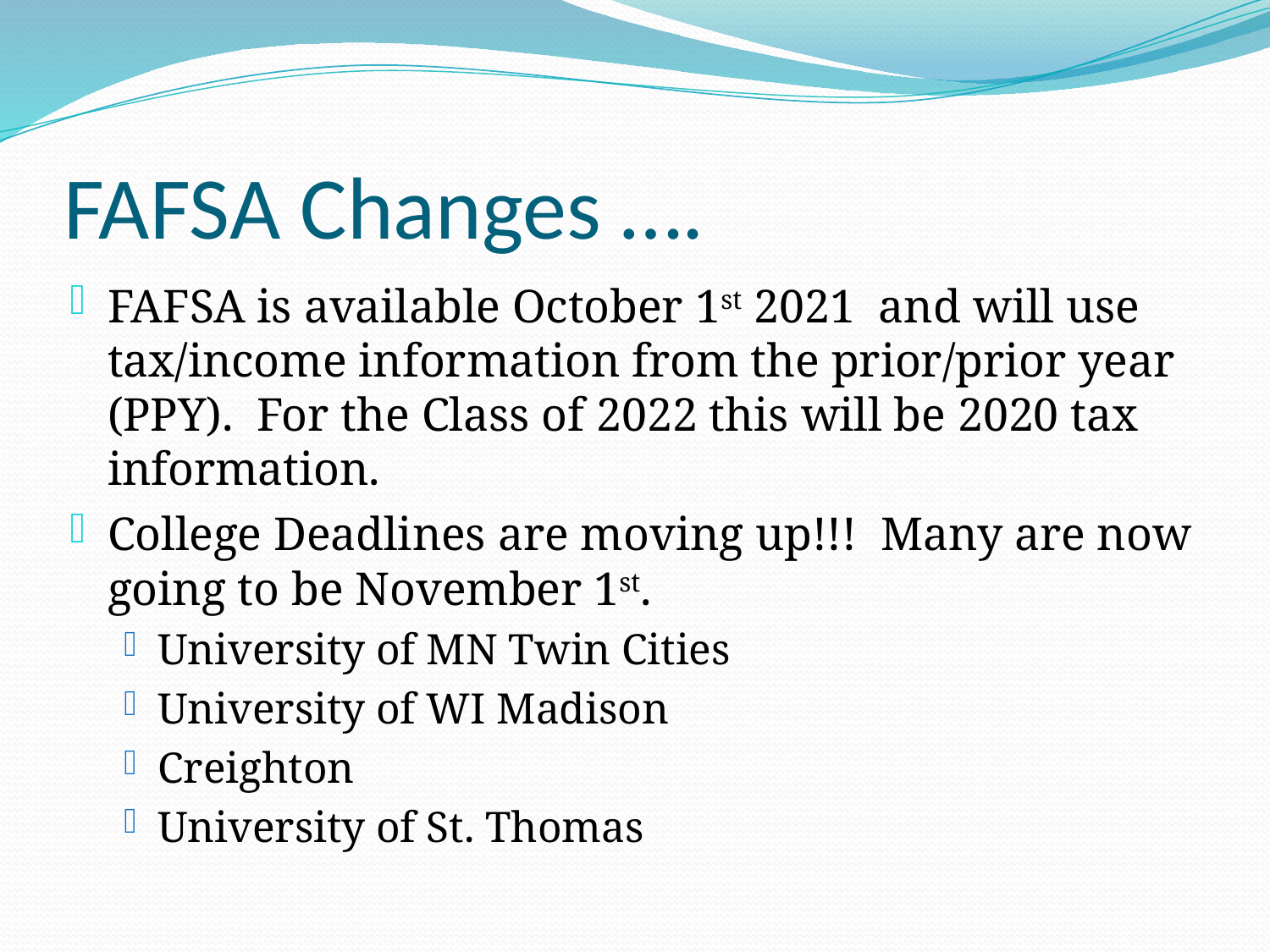

# FAFSA Changes ….
FAFSA is available October 1st 2021  and will use tax/income information from the prior/prior year  (PPY).  For the Class of 2022 this will be 2020 tax information.
College Deadlines are moving up!!!  Many are now going to be November 1st.
University of MN Twin Cities
University of WI Madison
Creighton
University of St. Thomas